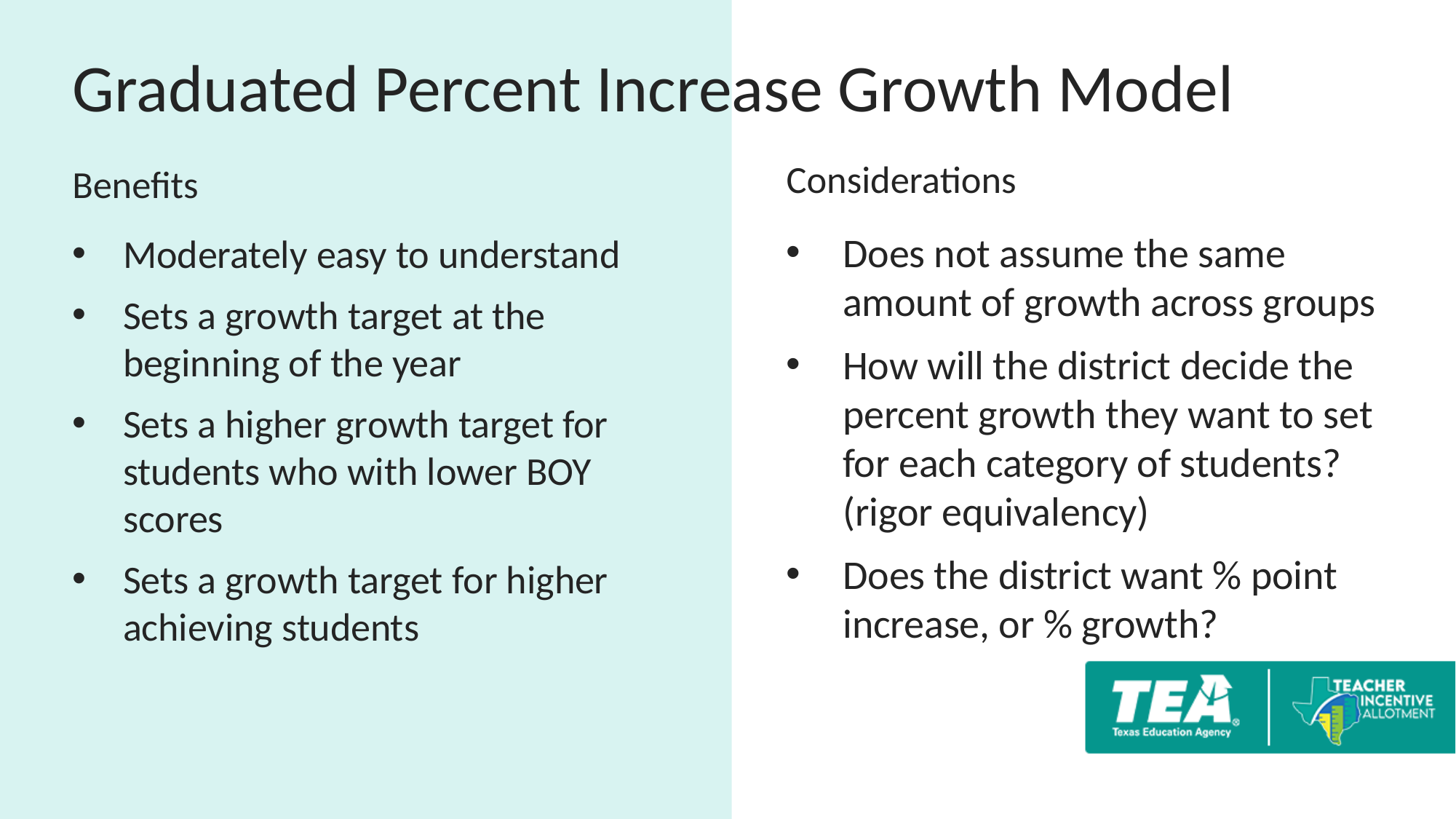

# Graduated Percent Increase Growth Model
Considerations
Benefits
Does not assume the same amount of growth across groups
How will the district decide the percent growth they want to set for each category of students? (rigor equivalency)
Does the district want % point increase, or % growth?
Moderately easy to understand
Sets a growth target at the beginning of the year
Sets a higher growth target for students who with lower BOY scores
Sets a growth target for higher achieving students